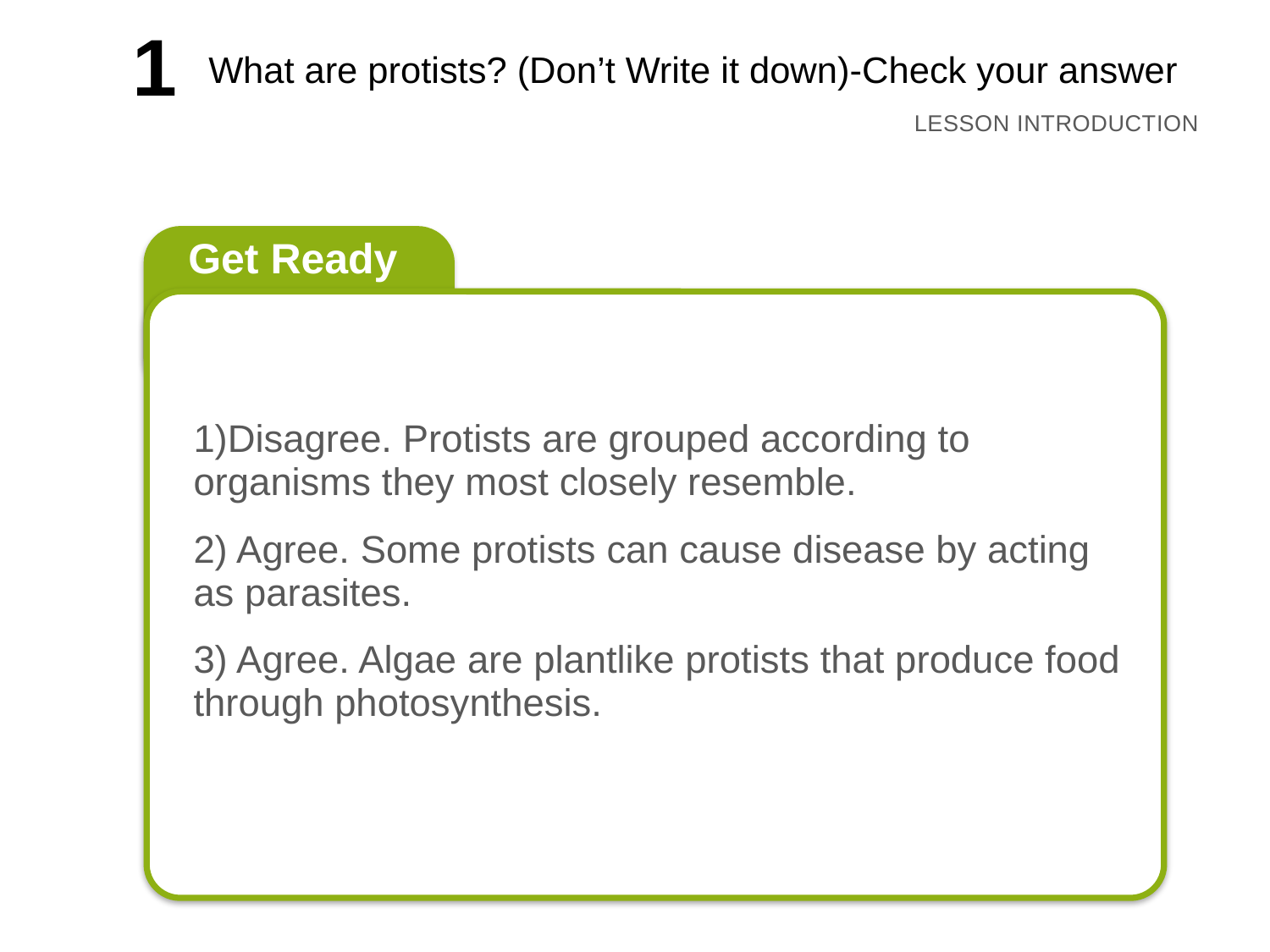

1
What are protists? (Don’t Write it down)-Check your answer

1)Disagree. Protists are grouped according to organisms they most closely resemble.
2) Agree. Some protists can cause disease by acting as parasites.
3) Agree. Algae are plantlike protists that produce food through photosynthesis.